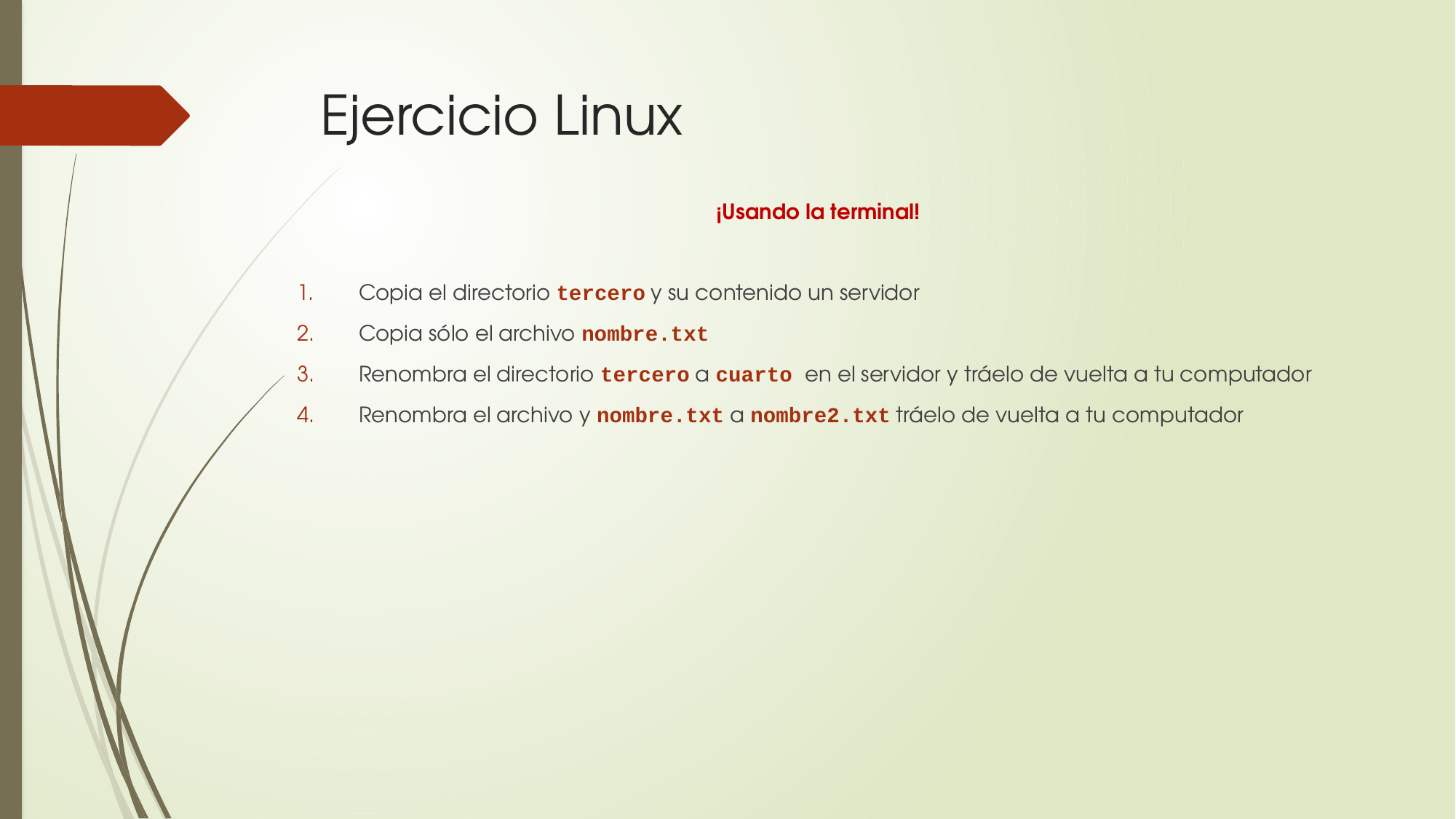

# Ejercicio Linux
¡Usando la terminal!

Copia el directorio tercero y su contenido un servidor
Copia sólo el archivo nombre.txt
Renombra el directorio tercero a cuarto en el servidor y tráelo de vuelta a tu computador
Renombra el archivo y nombre.txt a nombre2.txt tráelo de vuelta a tu computador